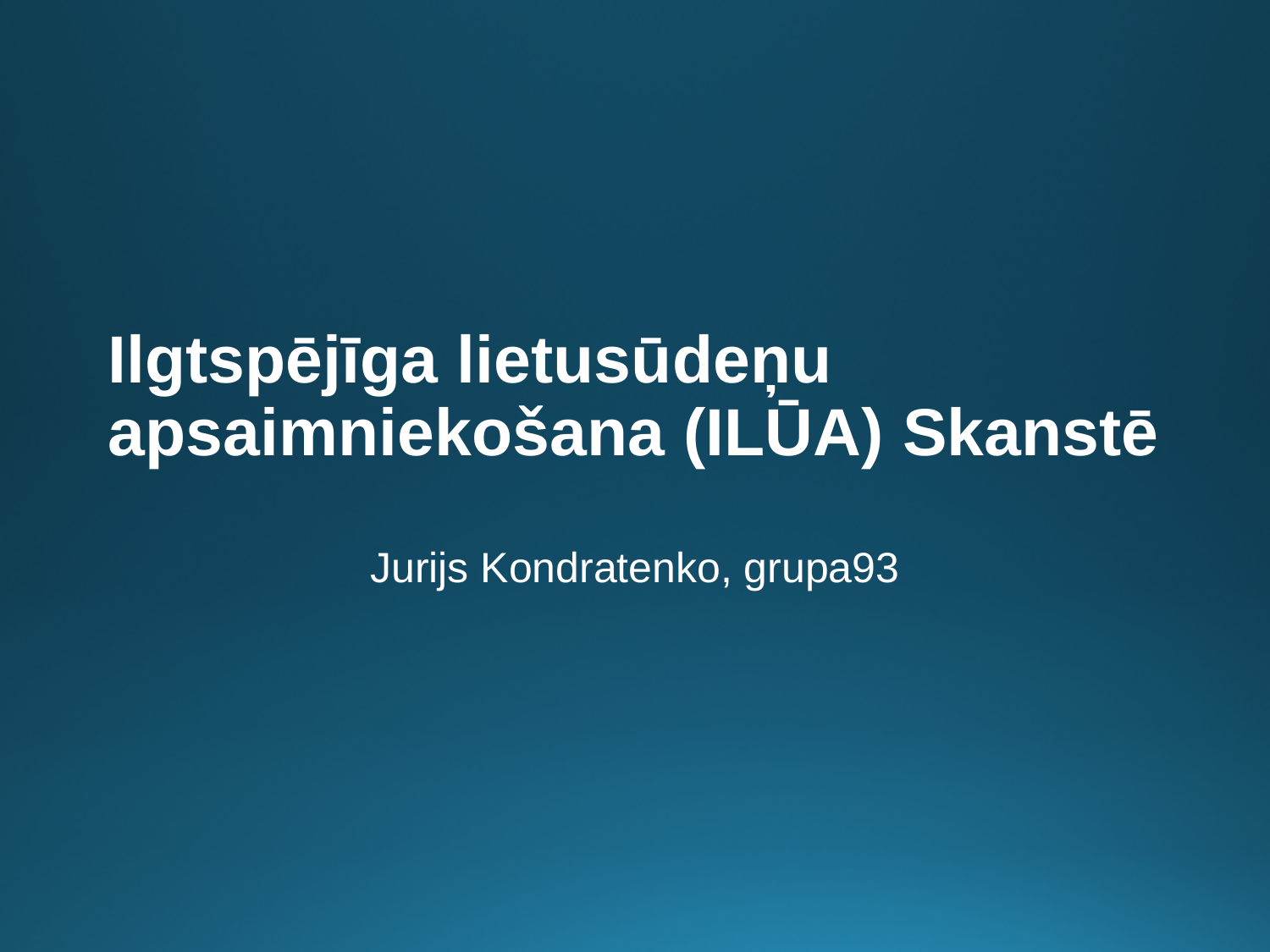

# Ilgtspējīga lietusūdeņu apsaimniekošana (ILŪA) Skanstē
Jurijs Kondratenko, grupa93